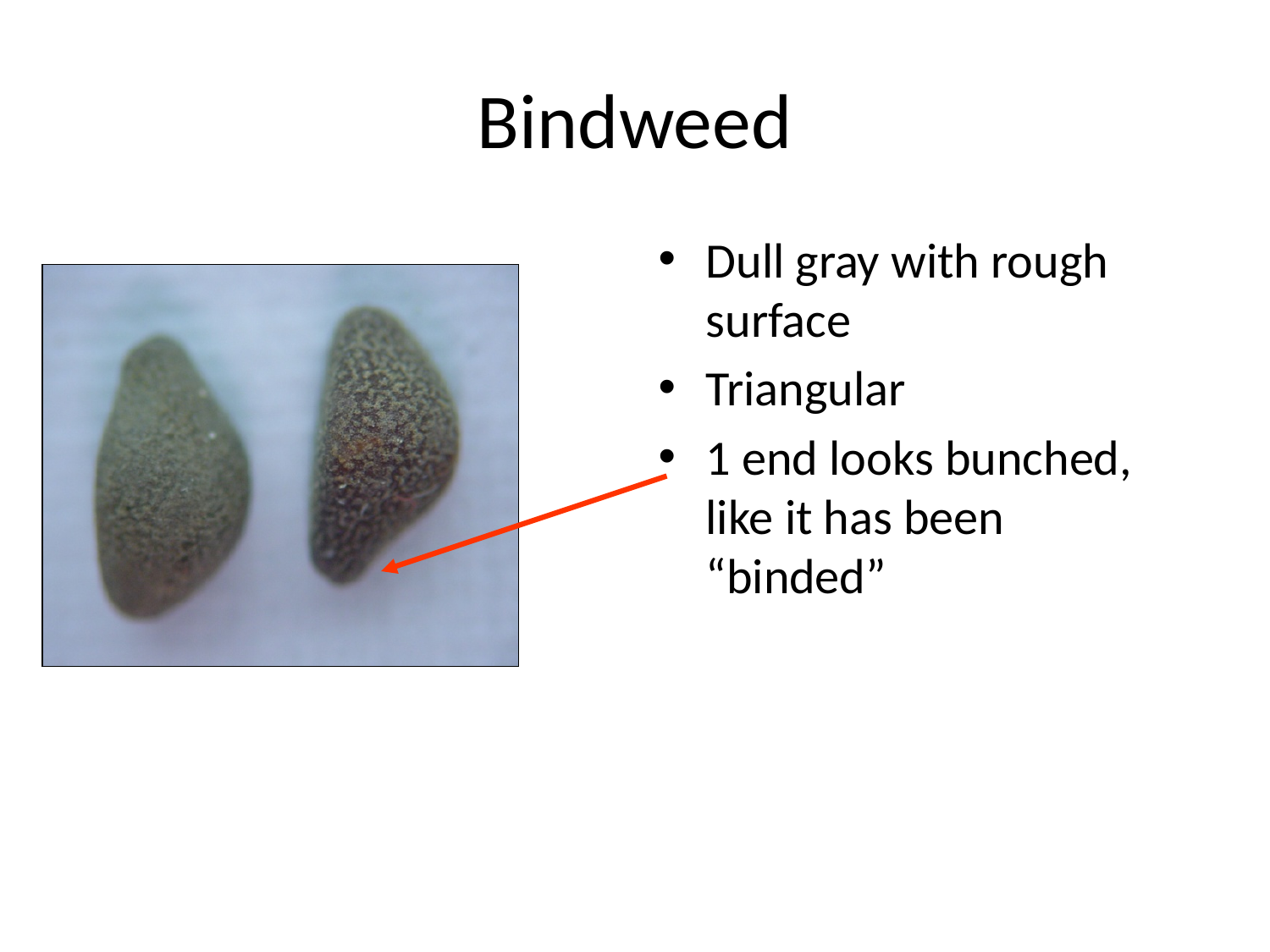

# Bindweed
Dull gray with rough surface
Triangular
1 end looks bunched, like it has been “binded”